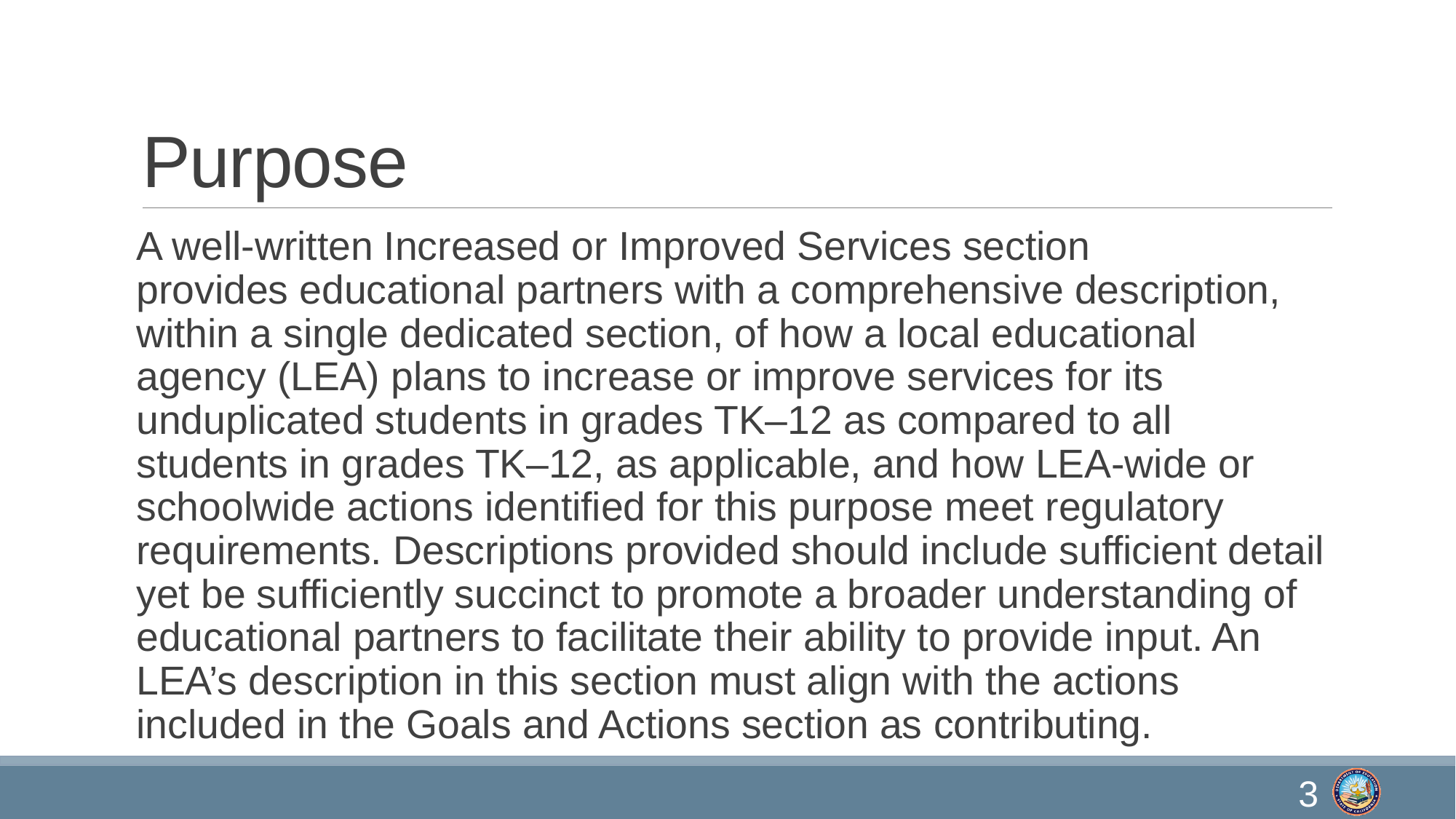

# Purpose
A well-written Increased or Improved Services section provides educational partners with a comprehensive description, within a single dedicated section, of how a local educational agency (LEA) plans to increase or improve services for its unduplicated students in grades TK–12 as compared to all students in grades TK–12, as applicable, and how LEA-wide or schoolwide actions identified for this purpose meet regulatory requirements. Descriptions provided should include sufficient detail yet be sufficiently succinct to promote a broader understanding of educational partners to facilitate their ability to provide input. An LEA’s description in this section must align with the actions included in the Goals and Actions section as contributing. ​
3